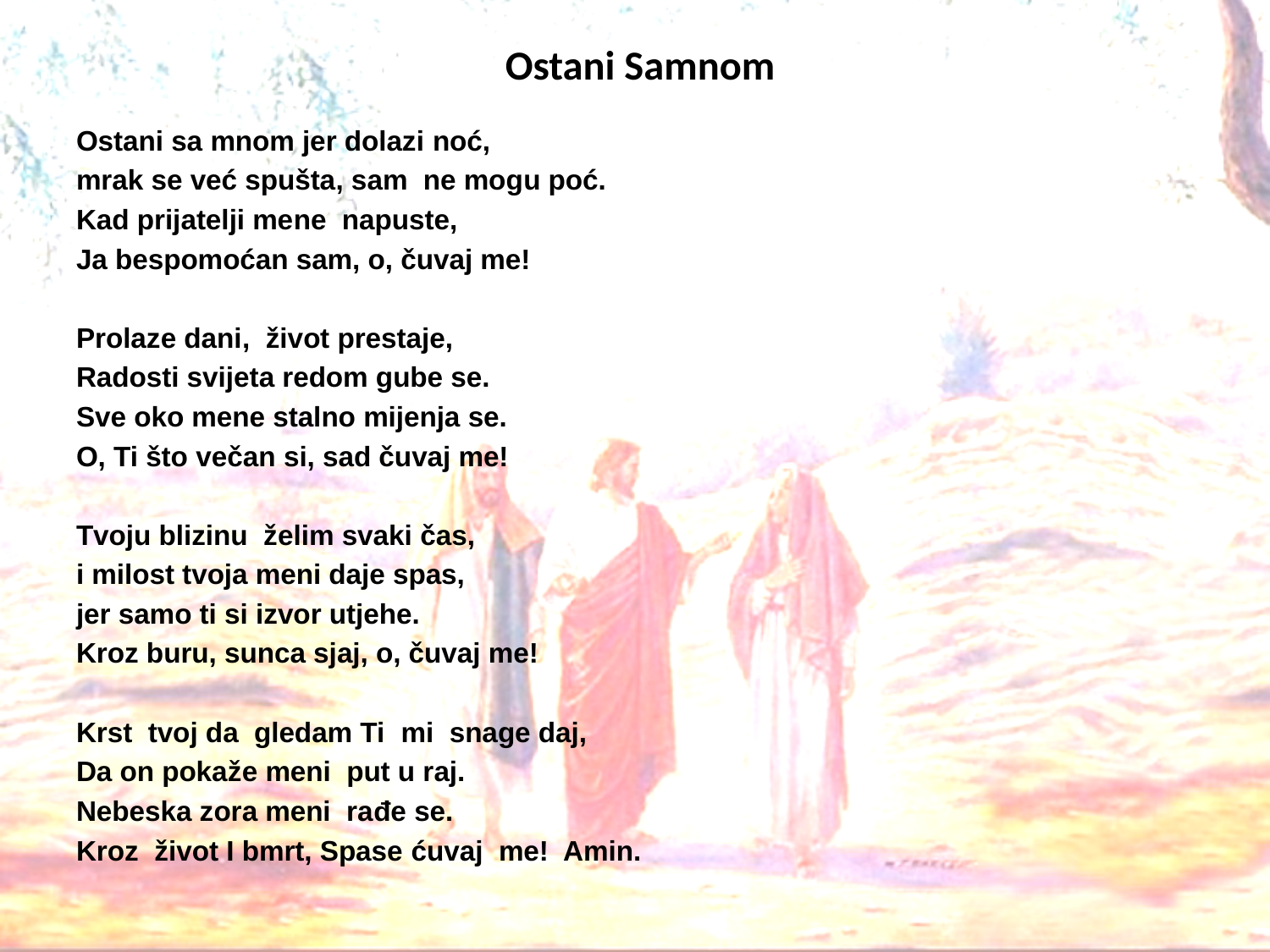

# Ostani Samnom
Ostani sa mnom jer dolazi noć,
mrak se već spušta, sam  ne mogu poć.
Kad prijatelji mene  napuste,
Ja bespomoćan sam, o, čuvaj me!

Prolaze dani,  život prestaje,
Radosti svijeta redom gube se.
Sve oko mene stalno mijenja se.
O, Ti što večan si, sad čuvaj me!

Tvoju blizinu  želim svaki čas,
i milost tvoja meni daje spas,
jer samo ti si izvor utjehe.
Kroz buru, sunca sjaj, o, čuvaj me!

Krst  tvoj da  gledam Ti  mi  snage daj,
Da on pokaže meni  put u raj.
Nebeska zora meni  rađe se.
Kroz  život I bmrt, Spase ćuvaj  me!  Amin.